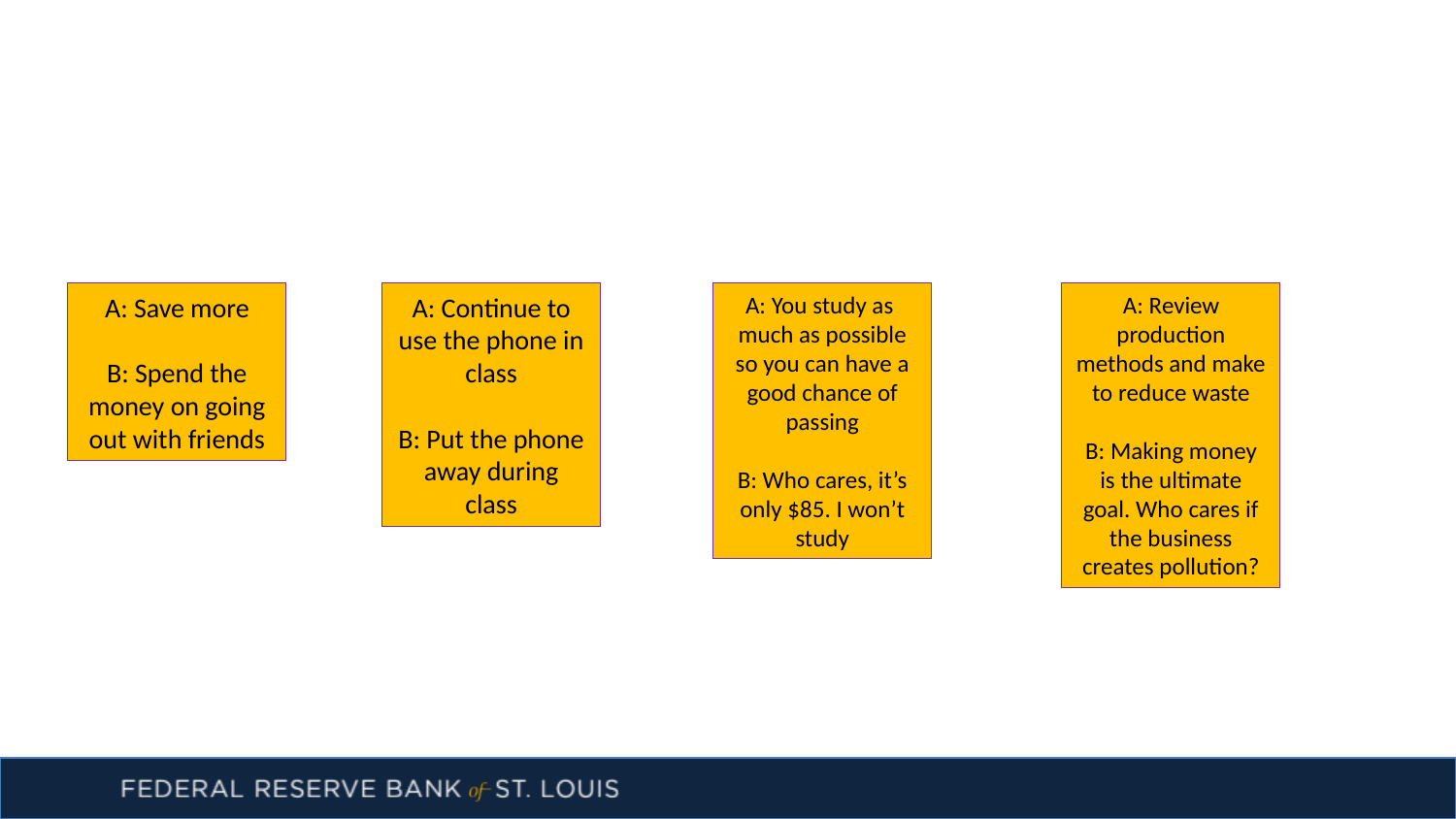

A: Review production methods and make to reduce waste

B: Making money is the ultimate goal. Who cares if the business creates pollution?
You own a business, and the government will pay you $2,000 at the end of the year if you prove that waste was reduced by at least 15%
If your cell phone is taken away, your parents must come pick it up
If you pass a college-level test, the school covers an $85 fee for the test and you won’t have to take the class in college
Your parents offer to match every dollar you save at the bank
A: Save more

B: Spend the money on going out with friends
A: Continue to use the phone in class

B: Put the phone away during class
A: You study as  much as possible so you can have a good chance of passing

B: Who cares, it’s only $85. I won’t study